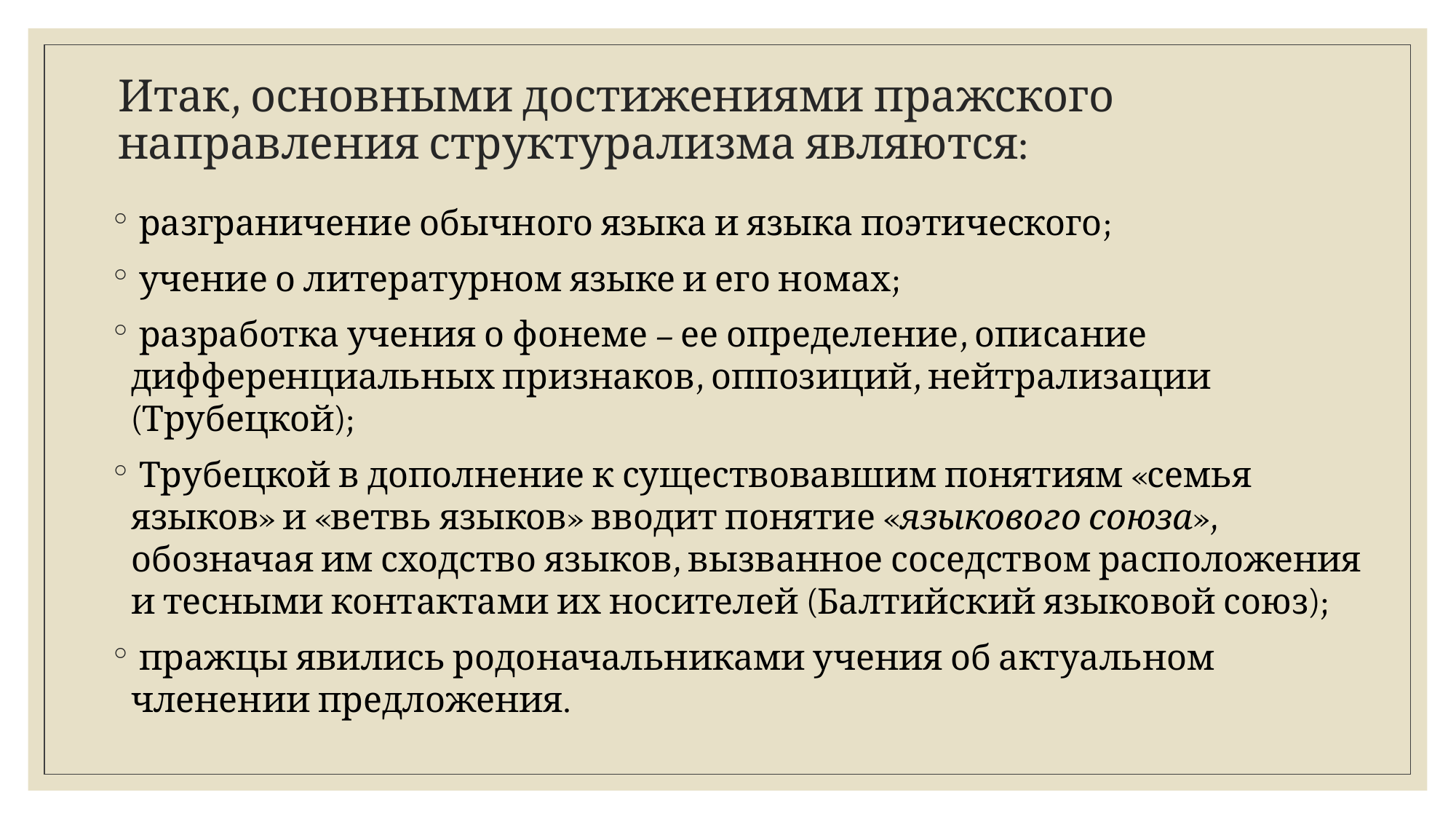

# Итак, основными достижениями пражского направления структурализма являются:
 разграничение обычного языка и языка поэтического;
 учение о литературном языке и его номах;
 разработка учения о фонеме – ее определение, описание дифференциальных признаков, оппозиций, нейтрализации (Трубецкой);
 Трубецкой в дополнение к существовавшим понятиям «семья языков» и «ветвь языков» вводит понятие «языкового союза», обозначая им сходство языков, вызванное соседством расположения и тесными контактами их носителей (Балтийский языковой союз);
 пражцы явились родоначальниками учения об актуальном членении предложения.